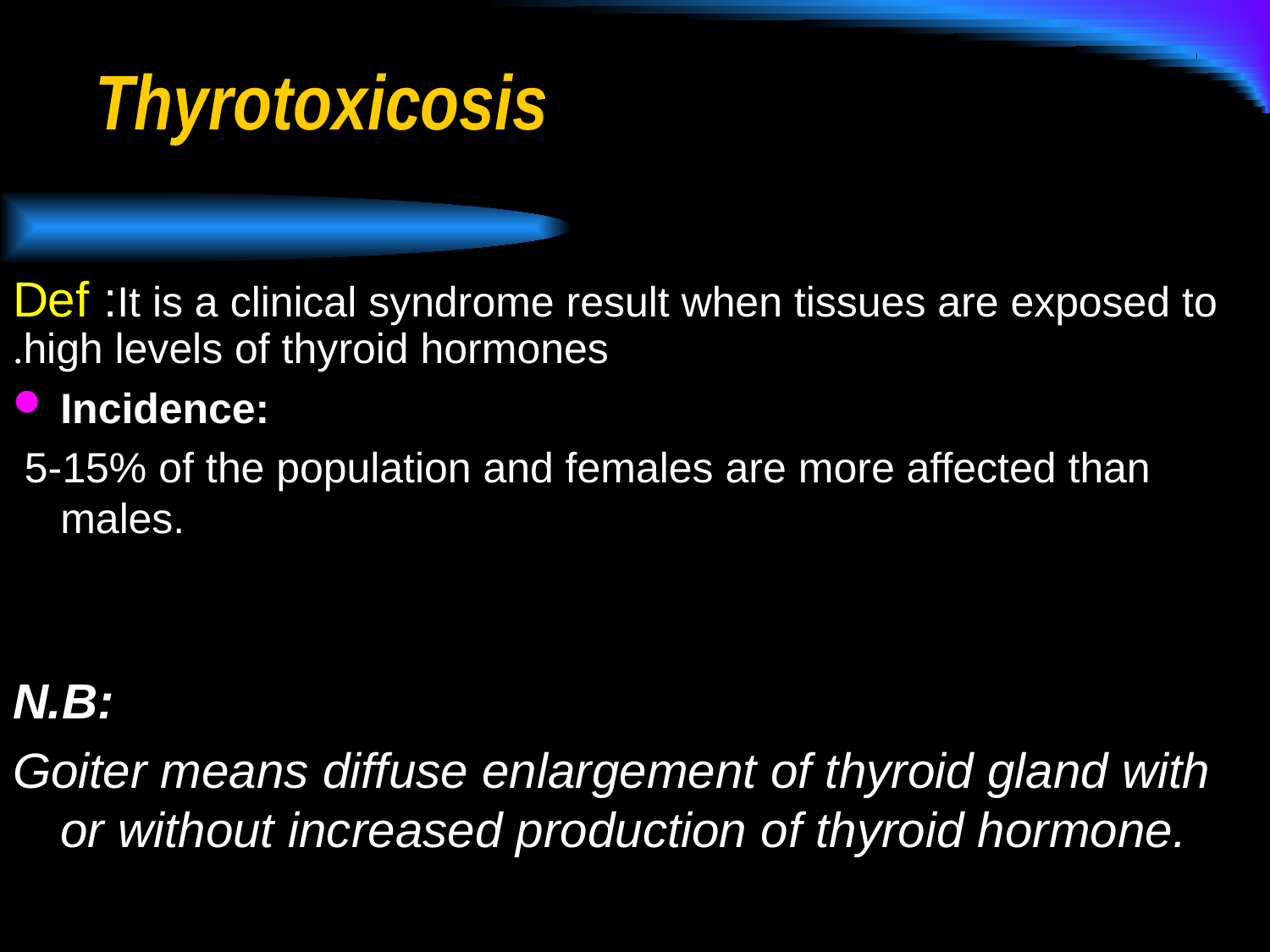

# Thyrotoxicosis
 Def :It is a clinical syndrome result when tissues are exposed to high levels of thyroid hormones.
Incidence:
 5-15% of the population and females are more affected than males.

N.B:
Goiter means diffuse enlargement of thyroid gland with or without increased production of thyroid hormone.